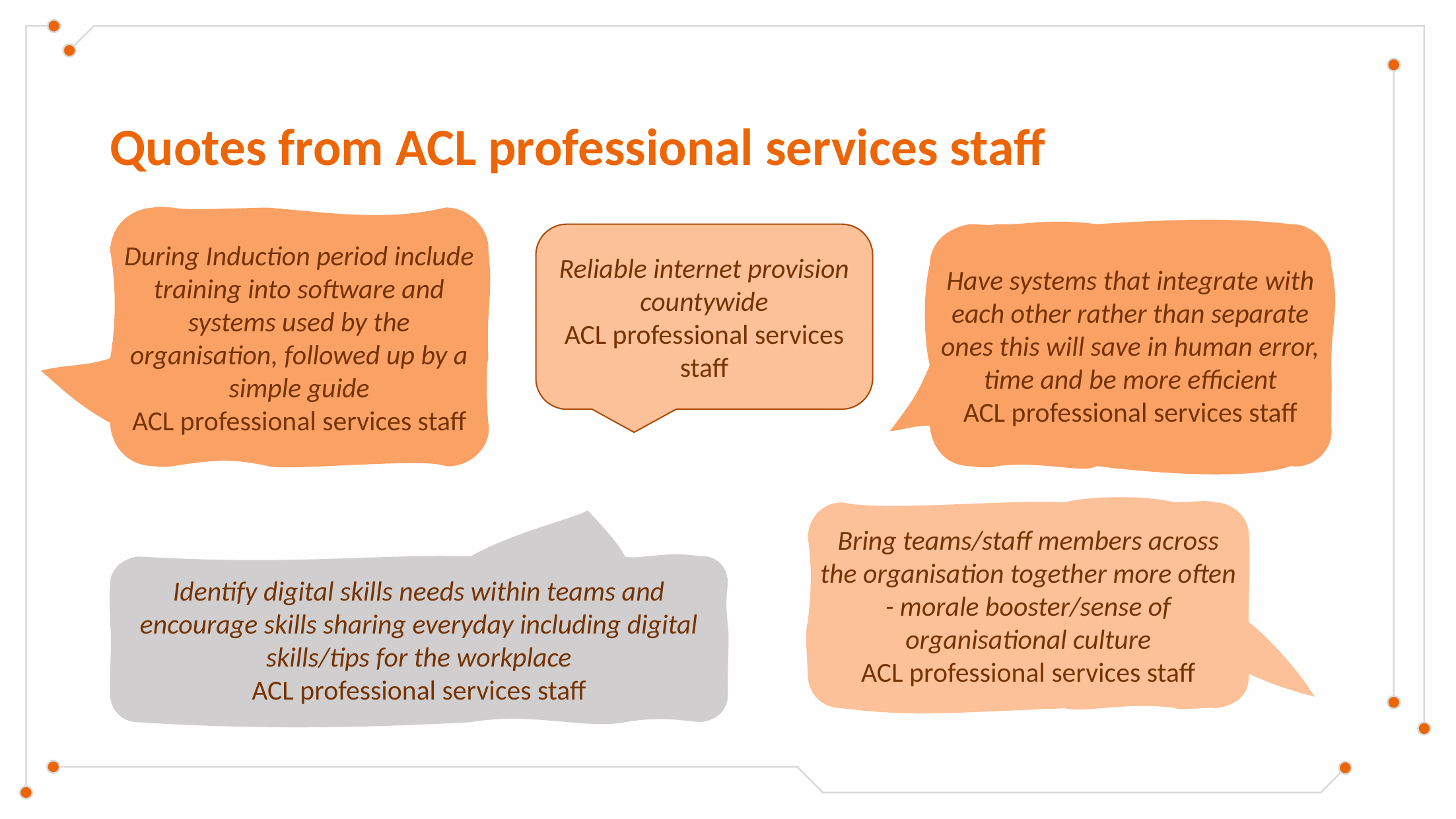

# Quotes from ACL professional services staff
During Induction period include training into software and systems used by the organisation, followed up by a simple guide
ACL professional services staff
Have systems that integrate with each other rather than separate ones this will save in human error, time and be more efficient
ACL professional services staff
Reliable internet provision countywide
ACL professional services staff
Bring teams/staff members across the organisation together more often - morale booster/sense of organisational culture
ACL professional services staff
Identify digital skills needs within teams and encourage skills sharing everyday including digital skills/tips for the workplace
ACL professional services staff